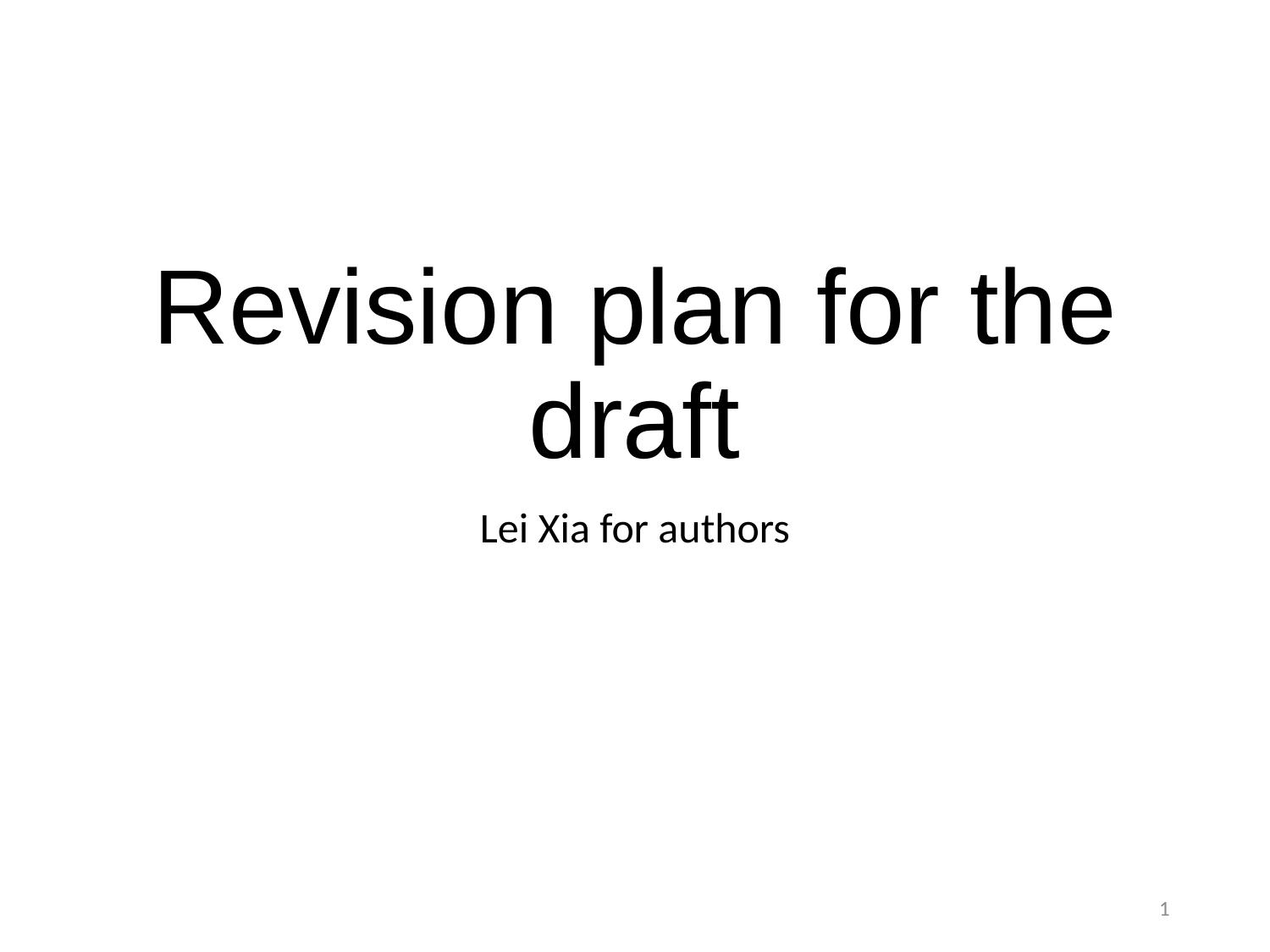

# Revision plan for the draft
Lei Xia for authors
1